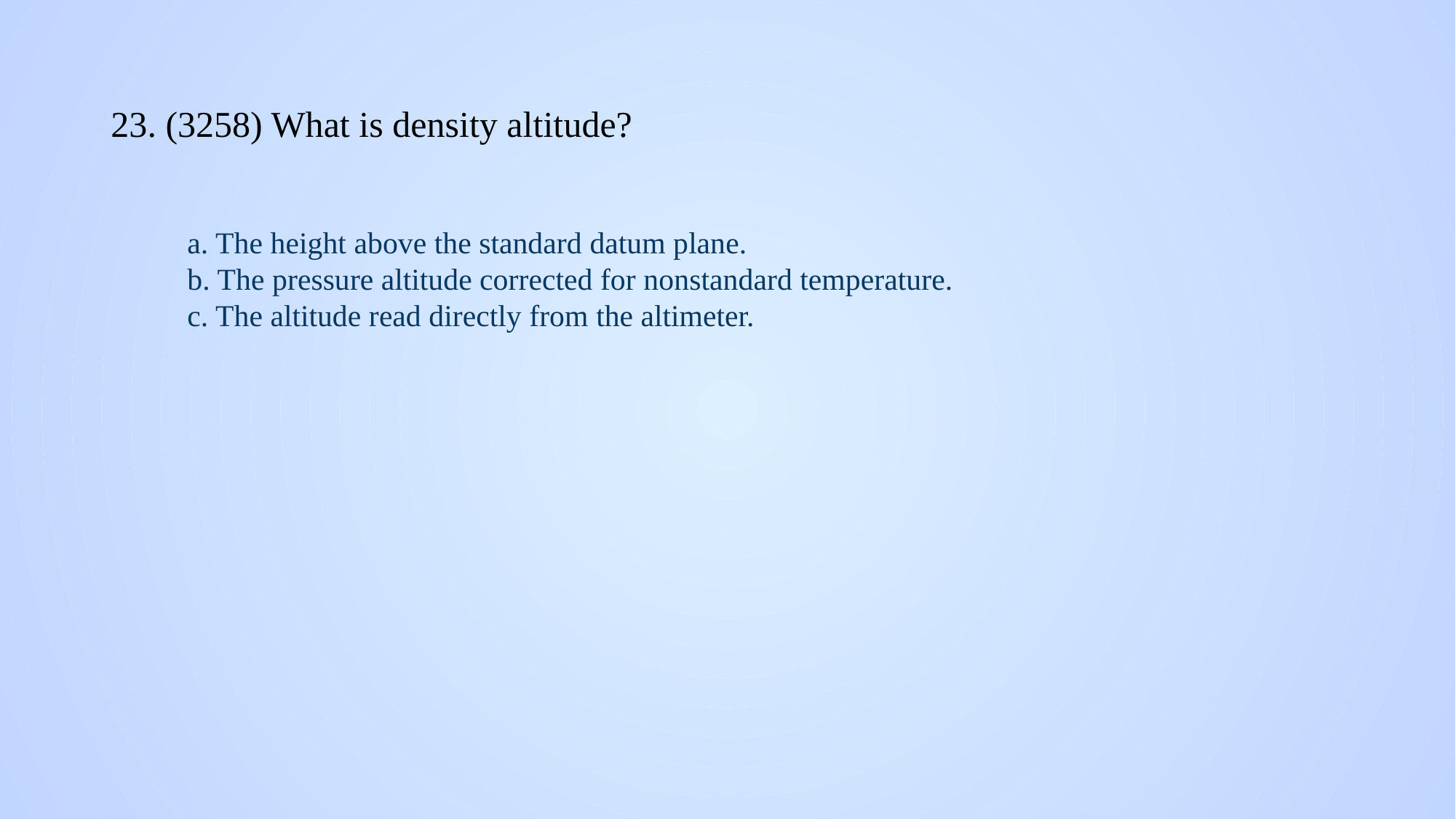

# 23. (3258) What is density altitude?
a. The height above the standard datum plane.
b. The pressure altitude corrected for nonstandard temperature.
c. The altitude read directly from the altimeter.